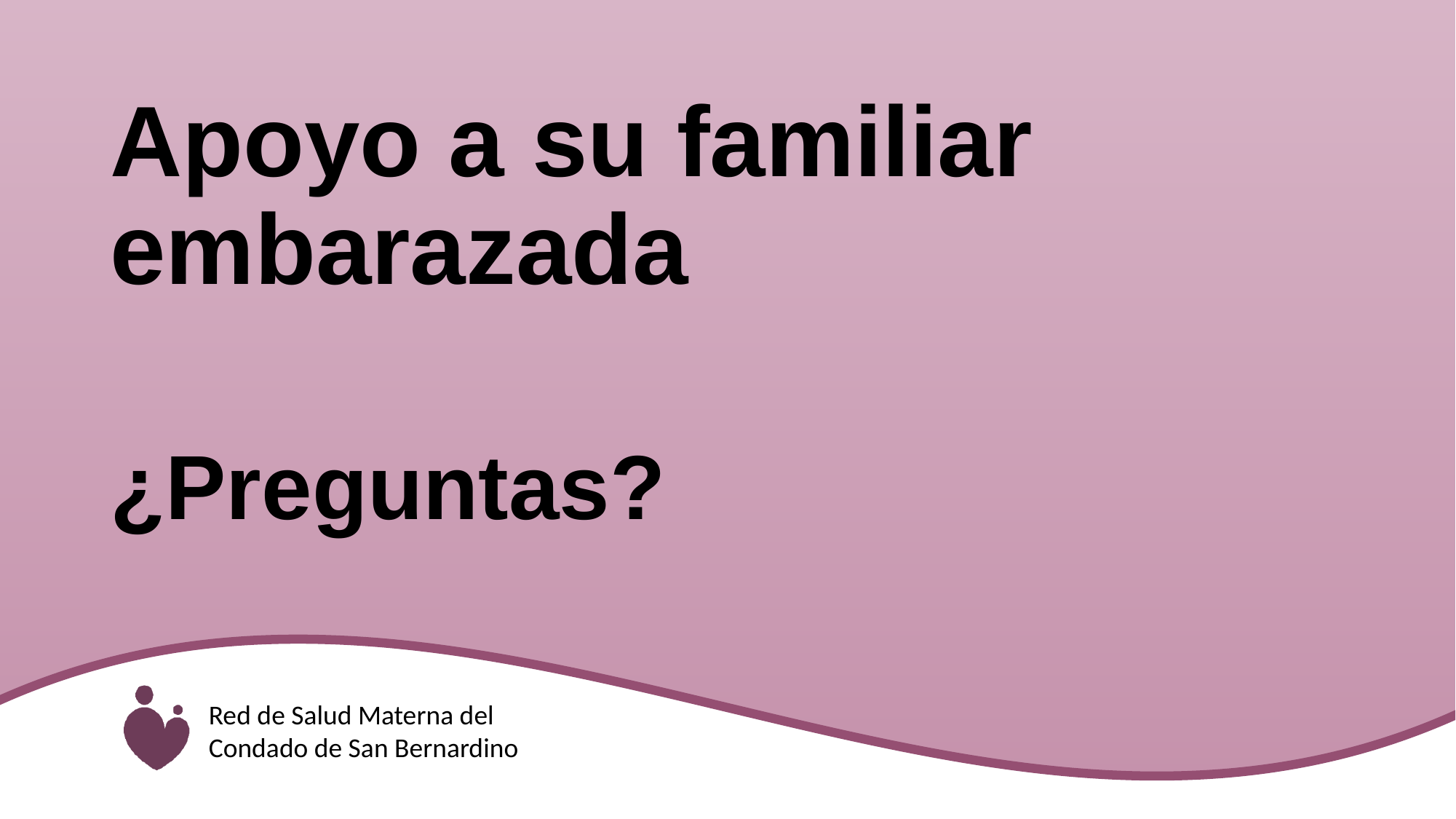

Apoyo a su familiar embarazada
# ¿Preguntas?

Red de Salud Materna del Condado de San Bernardino